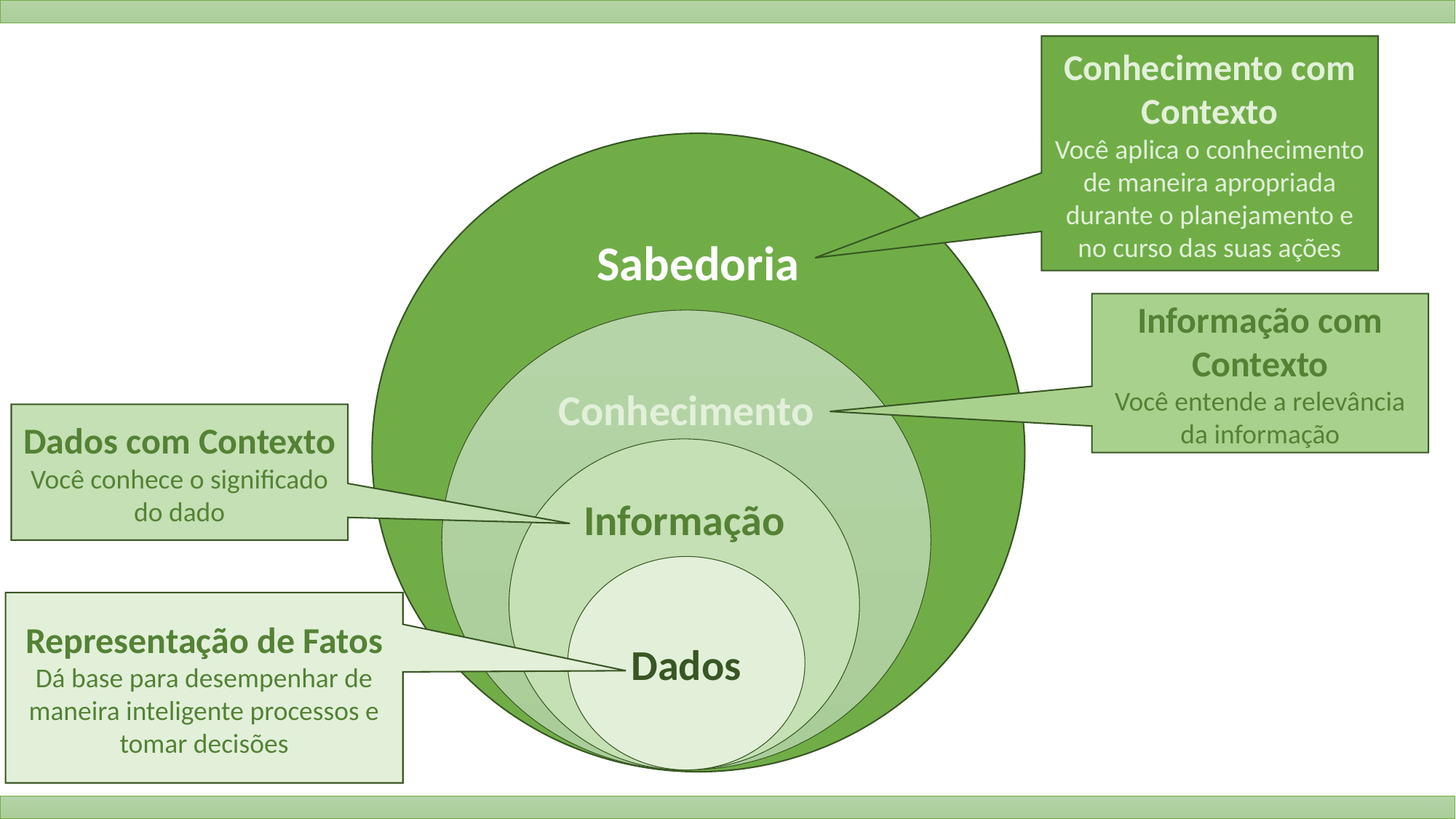

Conhecimento com Contexto
Você aplica o conhecimento de maneira apropriada durante o planejamento e no curso das suas ações
Sabedoria
Informação com Contexto
Você entende a relevância da informação
Conhecimento
Dados com Contexto
Você conhece o significado do dado
Informação
Dados
Representação de Fatos
Dá base para desempenhar de maneira inteligente processos e tomar decisões